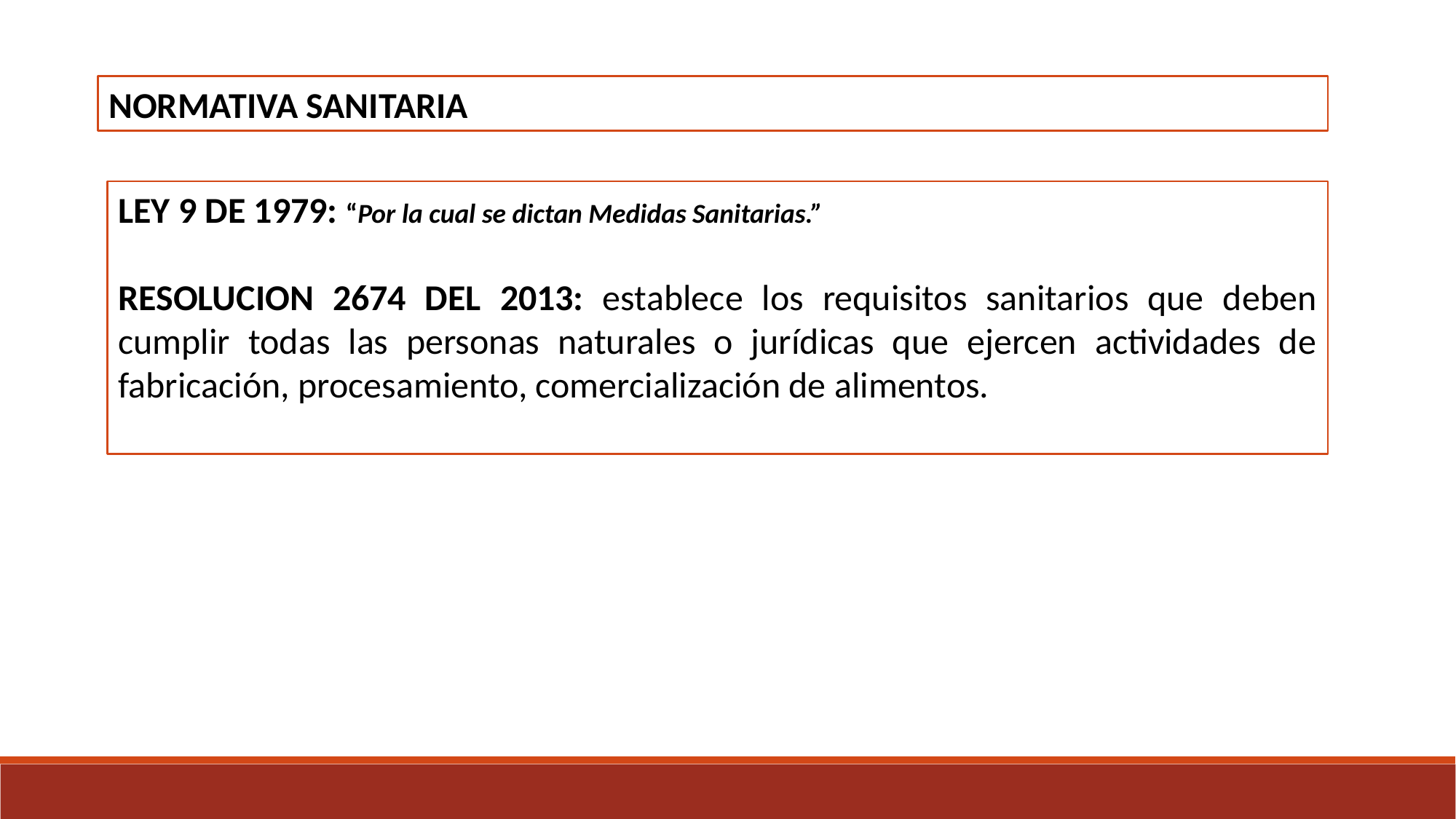

NORMATIVA SANITARIA
LEY 9 DE 1979: “Por la cual se dictan Medidas Sanitarias.”

RESOLUCION 2674 DEL 2013: establece los requisitos sanitarios que deben cumplir todas las personas naturales o jurídicas que ejercen actividades de fabricación, procesamiento, comercialización de alimentos.